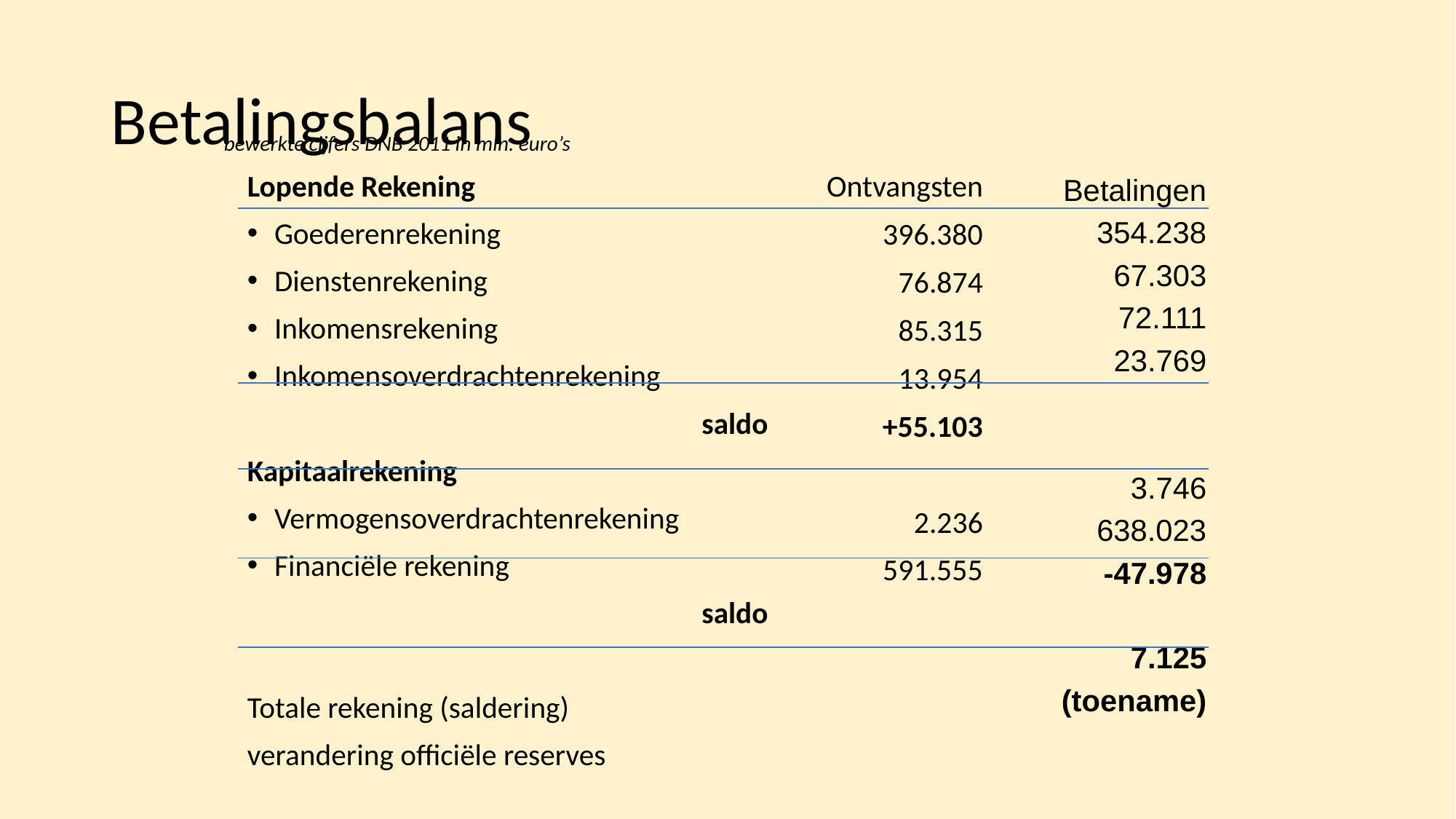

# Betalingsbalans
bewerkte cijfers DNB 2011 in mln. euro’s
Lopende Rekening
Goederenrekening
Dienstenrekening
Inkomensrekening
Inkomensoverdrachtenrekening
saldo
Kapitaalrekening
Vermogensoverdrachtenrekening
Financiële rekening
saldo

Totale rekening (saldering)
verandering officiële reserves
Ontvangsten
396.380
76.874
85.315
13.954
+55.103

2.236
591.555

Betalingen
354.238
67.303
72.111
23.769

3.746
638.023
-47.978

7.125
(toename)